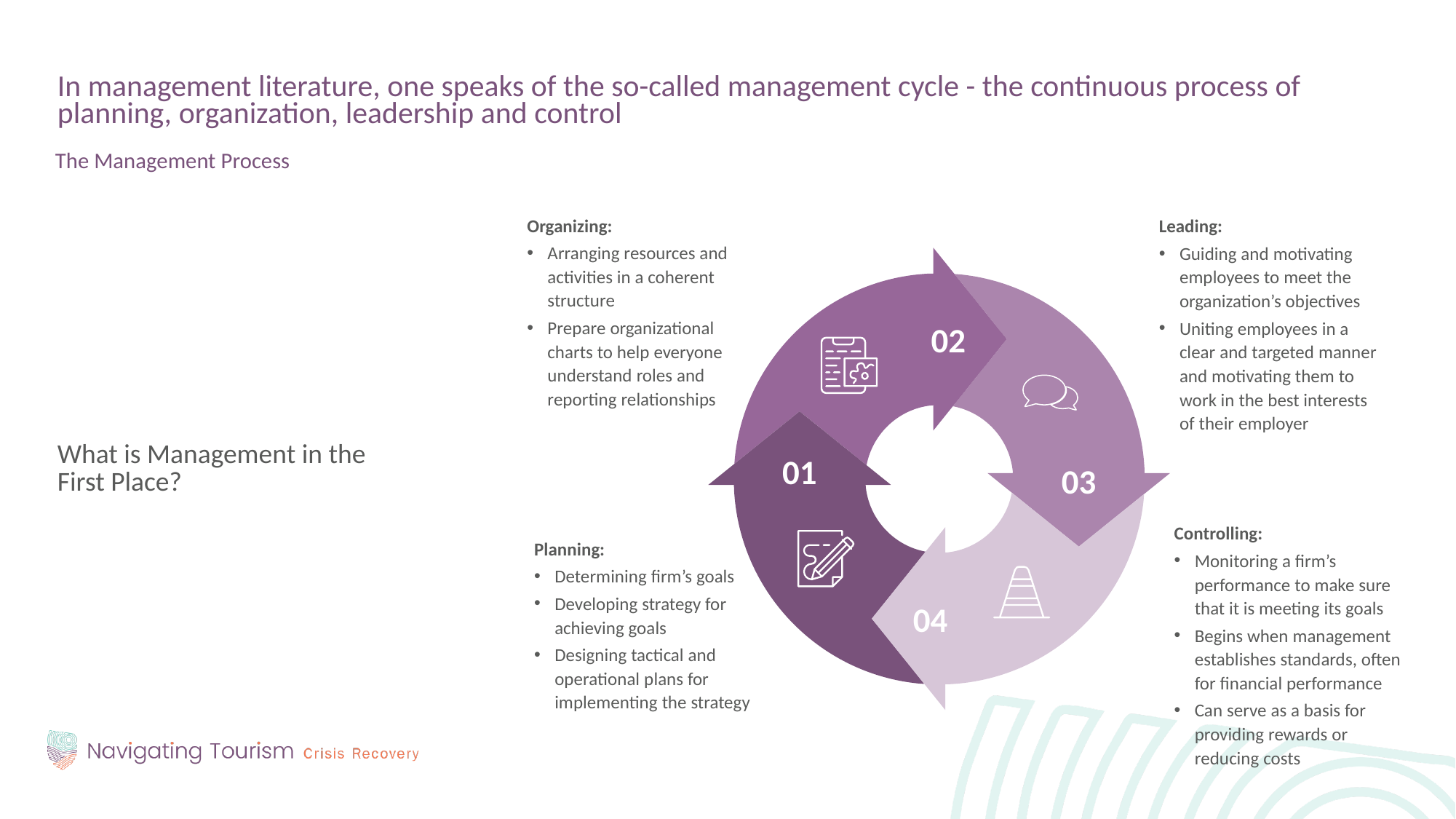

In management literature, one speaks of the so-called management cycle - the continuous process of planning, organization, leadership and control
The Management Process
What is Management in the First Place?
Organizing:
Arranging resources and activities in a coherent structure
Prepare organizational charts to help everyone understand roles and reporting relationships

Leading:
Guiding and motivating employees to meet the organization’s objectives
Uniting employees in a clear and targeted manner and motivating them to work in the best interests of their employer

02

01
03

Controlling:
Monitoring a firm’s performance to make sure that it is meeting its goals
Begins when management establishes standards, often for financial performance
Can serve as a basis for providing rewards or reducing costs

Planning:
Determining firm’s goals
Developing strategy for achieving goals
Designing tactical and operational plans for implementing the strategy

04